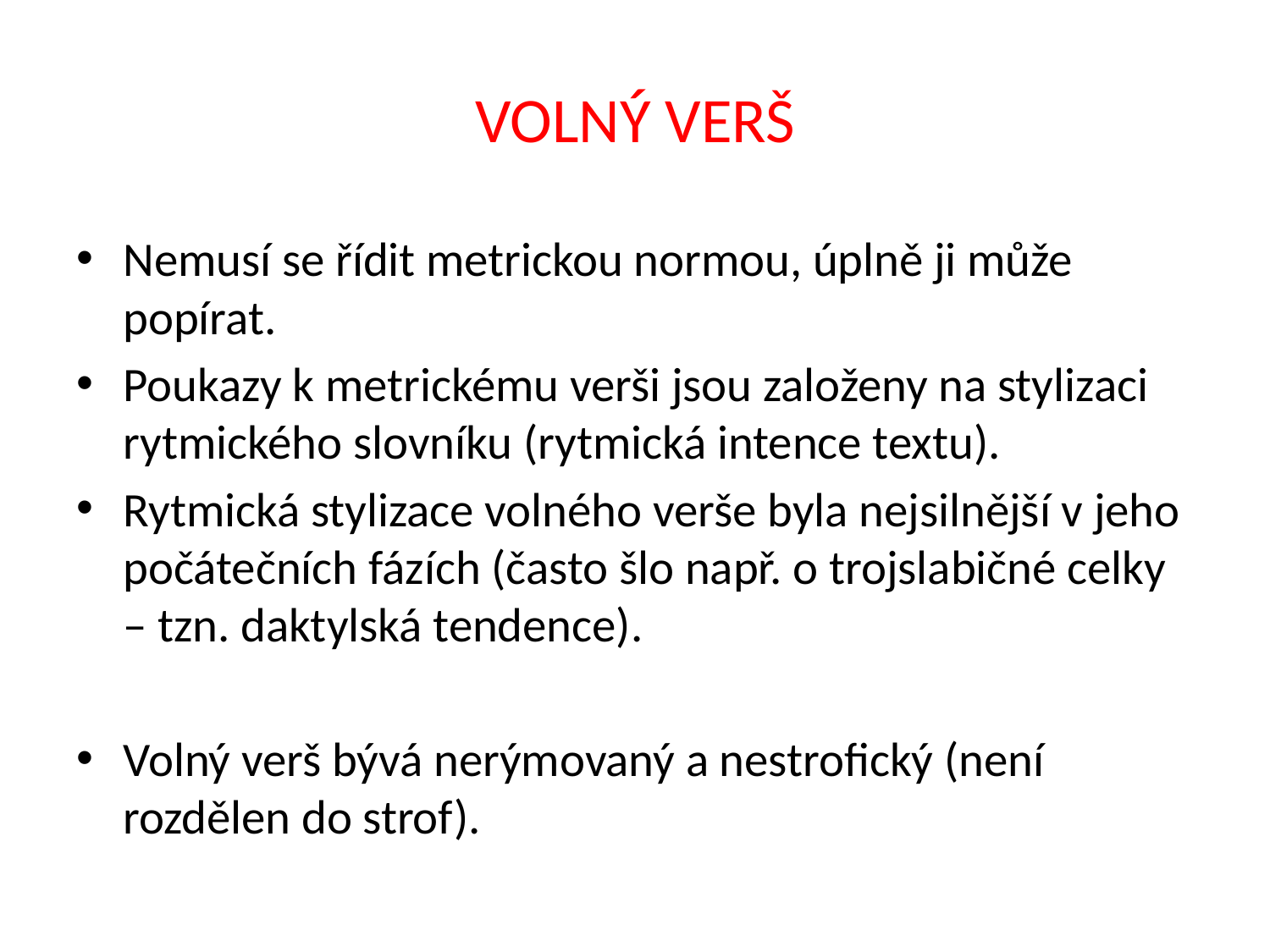

# VOLNÝ VERŠ
Nemusí se řídit metrickou normou, úplně ji může popírat.
Poukazy k metrickému verši jsou založeny na stylizaci rytmického slovníku (rytmická intence textu).
Rytmická stylizace volného verše byla nejsilnější v jeho počátečních fázích (často šlo např. o trojslabičné celky – tzn. daktylská tendence).

Volný verš bývá nerýmovaný a nestrofický (není rozdělen do strof).